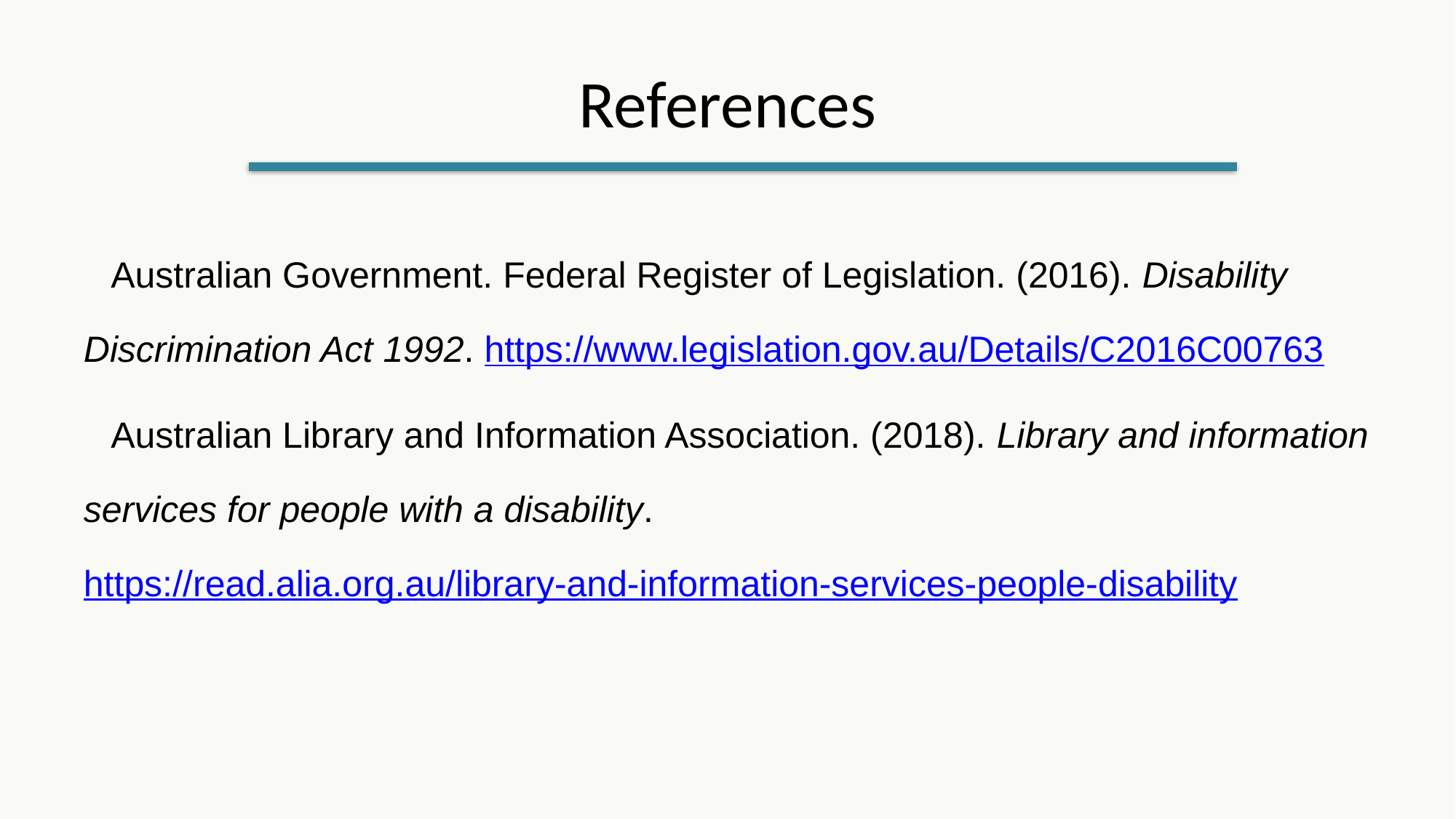

# References
	Australian Government. Federal Register of Legislation. (2016). Disability Discrimination Act 1992. https://www.legislation.gov.au/Details/C2016C00763
	Australian Library and Information Association. (2018). Library and information services for people with a disability. https://read.alia.org.au/library-and-information-services-people-disability